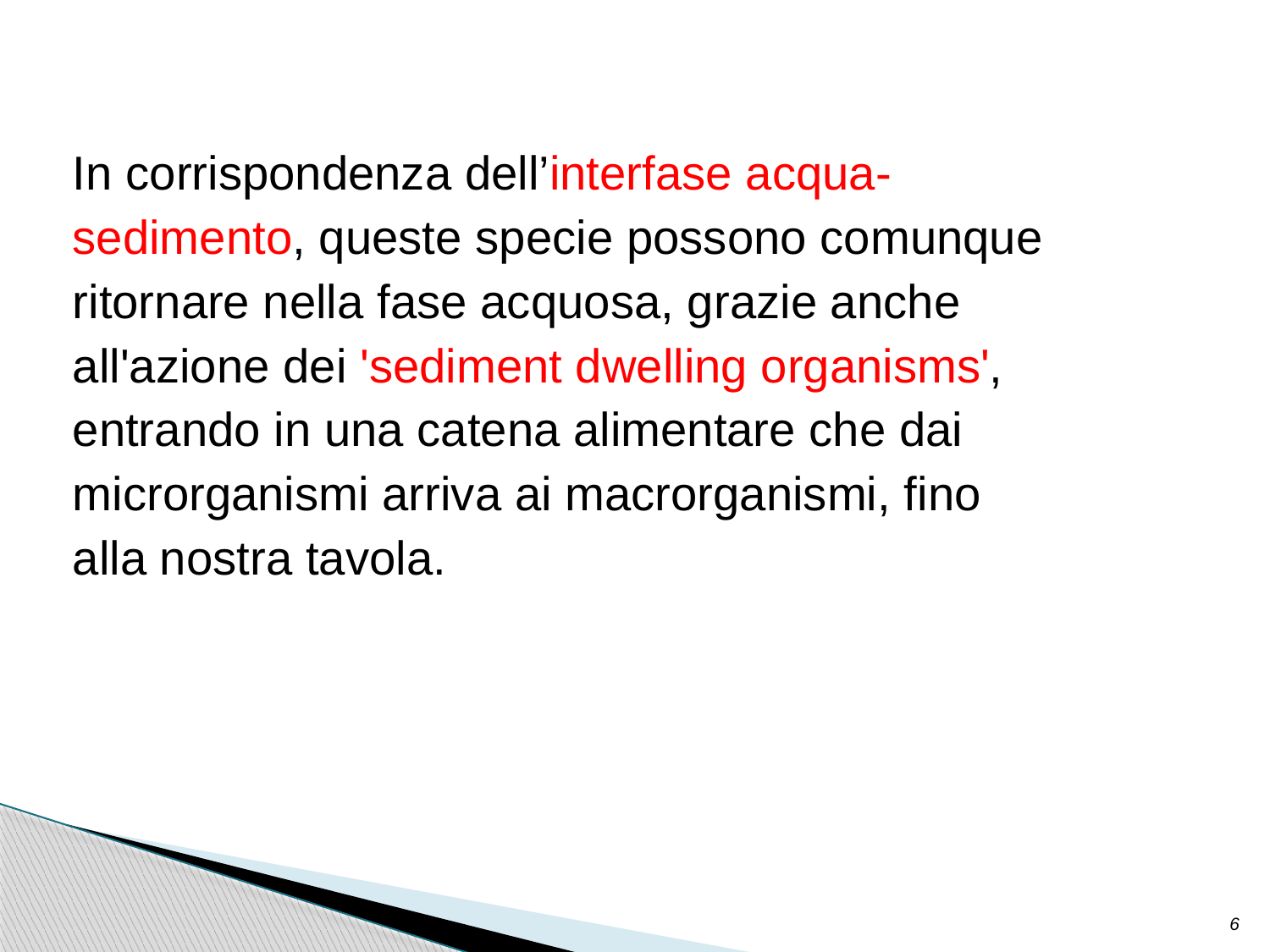

In corrispondenza dell’interfase acqua-
sedimento, queste specie possono comunque
ritornare nella fase acquosa, grazie anche
all'azione dei 'sediment dwelling organisms',
entrando in una catena alimentare che dai
microrganismi arriva ai macrorganismi, fino
alla nostra tavola.

6